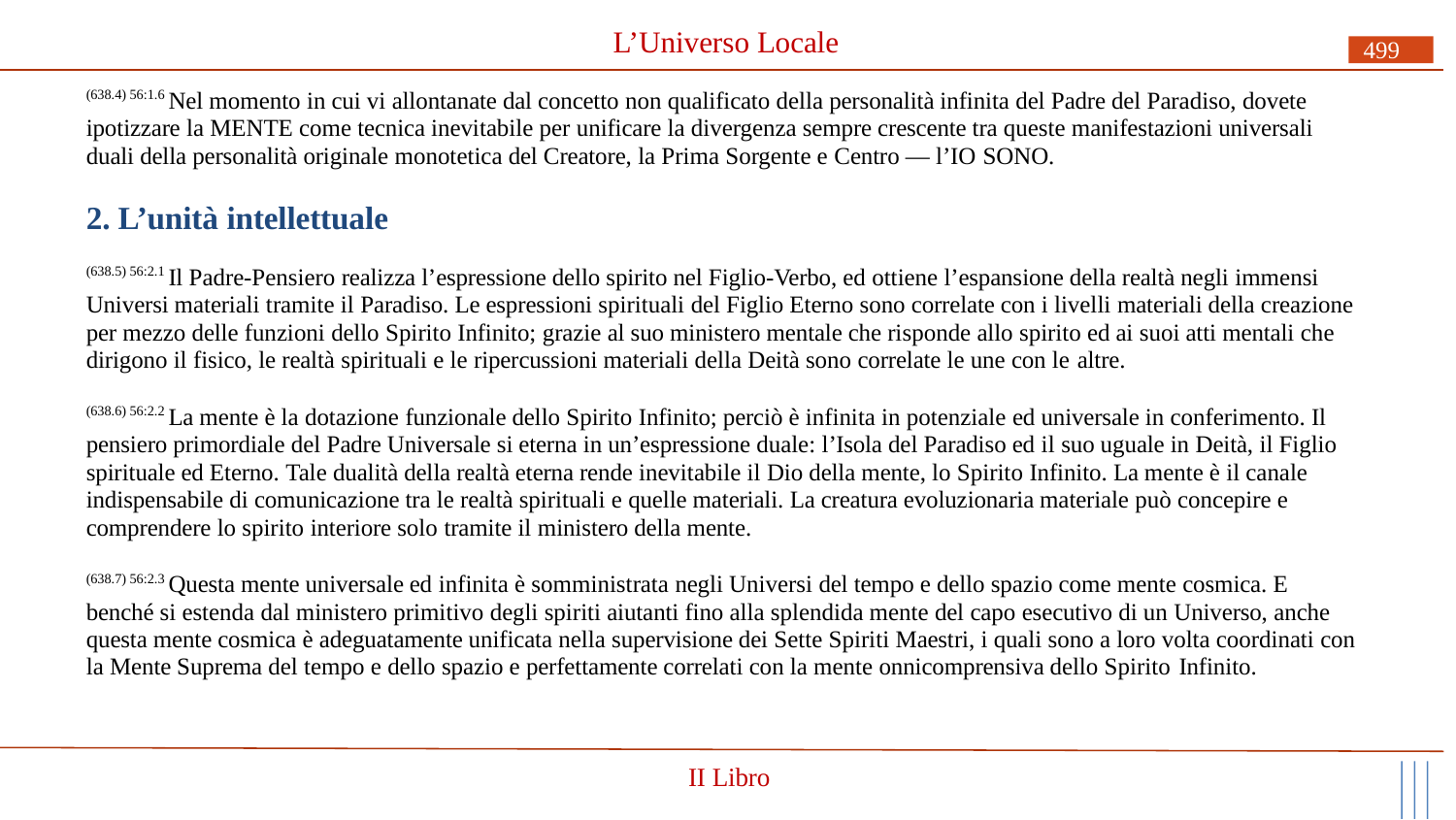

# L’Universo Locale
499

(638.4) 56:1.6 Nel momento in cui vi allontanate dal concetto non qualificato della personalità infinita del Padre del Paradiso, dovete  ipotizzare la MENTE come tecnica inevitabile per unificare la divergenza sempre crescente tra queste manifestazioni universali  duali della personalità originale monotetica del Creatore, la Prima Sorgente e Centro — l’IO SONO.

2. L’unità intellettuale
(638.5) 56:2.1 Il Padre-Pensiero realizza l’espressione dello spirito nel Figlio-Verbo, ed ottiene l’espansione della realtà negli immensi  Universi materiali tramite il Paradiso. Le espressioni spirituali del Figlio Eterno sono correlate con i livelli materiali della creazione  per mezzo delle funzioni dello Spirito Infinito; grazie al suo ministero mentale che risponde allo spirito ed ai suoi atti mentali che  dirigono il fisico, le realtà spirituali e le ripercussioni materiali della Deità sono correlate le une con le altre.

(638.6) 56:2.2 La mente è la dotazione funzionale dello Spirito Infinito; perciò è infinita in potenziale ed universale in conferimento. Il  pensiero primordiale del Padre Universale si eterna in un’espressione duale: l’Isola del Paradiso ed il suo uguale in Deità, il Figlio  spirituale ed Eterno. Tale dualità della realtà eterna rende inevitabile il Dio della mente, lo Spirito Infinito. La mente è il canale  indispensabile di comunicazione tra le realtà spirituali e quelle materiali. La creatura evoluzionaria materiale può concepire e  comprendere lo spirito interiore solo tramite il ministero della mente.

(638.7) 56:2.3 Questa mente universale ed infinita è somministrata negli Universi del tempo e dello spazio come mente cosmica. E  benché si estenda dal ministero primitivo degli spiriti aiutanti fino alla splendida mente del capo esecutivo di un Universo, anche  questa mente cosmica è adeguatamente unificata nella supervisione dei Sette Spiriti Maestri, i quali sono a loro volta coordinati con  la Mente Suprema del tempo e dello spazio e perfettamente correlati con la mente onnicomprensiva dello Spirito Infinito.

II Libro